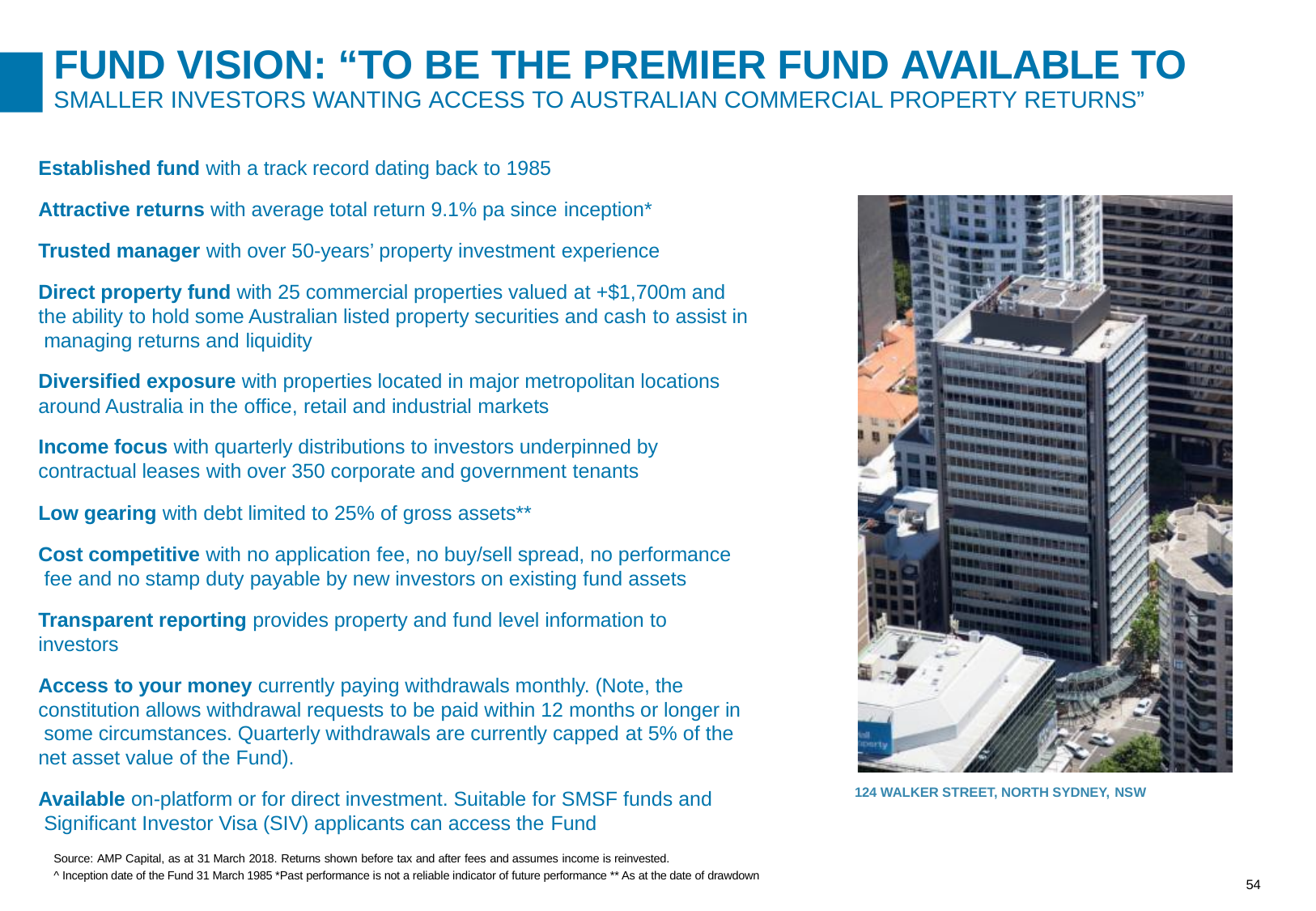

# FUND VISION: “TO BE THE PREMIER FUND AVAILABLE TO
SMALLER INVESTORS WANTING ACCESS TO AUSTRALIAN COMMERCIAL PROPERTY RETURNS”
Established fund with a track record dating back to 1985
Attractive returns with average total return 9.1% pa since inception*
Trusted manager with over 50-years’ property investment experience
Direct property fund with 25 commercial properties valued at +$1,700m and  the ability to hold some Australian listed property securities and cash to assist in  managing returns and liquidity
Diversified exposure with properties located in major metropolitan locations  around Australia in the office, retail and industrial markets
Income focus with quarterly distributions to investors underpinned by  contractual leases with over 350 corporate and government tenants

Low gearing with debt limited to 25% of gross assets**
Cost competitive with no application fee, no buy/sell spread, no performance  fee and no stamp duty payable by new investors on existing fund assets
Transparent reporting provides property and fund level information to investors
Access to your money currently paying withdrawals monthly. (Note, the  constitution allows withdrawal requests to be paid within 12 months or longer in  some circumstances. Quarterly withdrawals are currently capped at 5% of the  net asset value of the Fund).
Available on-platform or for direct investment. Suitable for SMSF funds and  Significant Investor Visa (SIV) applicants can access the Fund
124 WALKER STREET, NORTH SYDNEY, NSW
Source: AMP Capital, as at 31 March 2018. Returns shown before tax and after fees and assumes income is reinvested.
^ Inception date of the Fund 31 March 1985 *Past performance is not a reliable indicator of future performance ** As at the date of drawdown
54